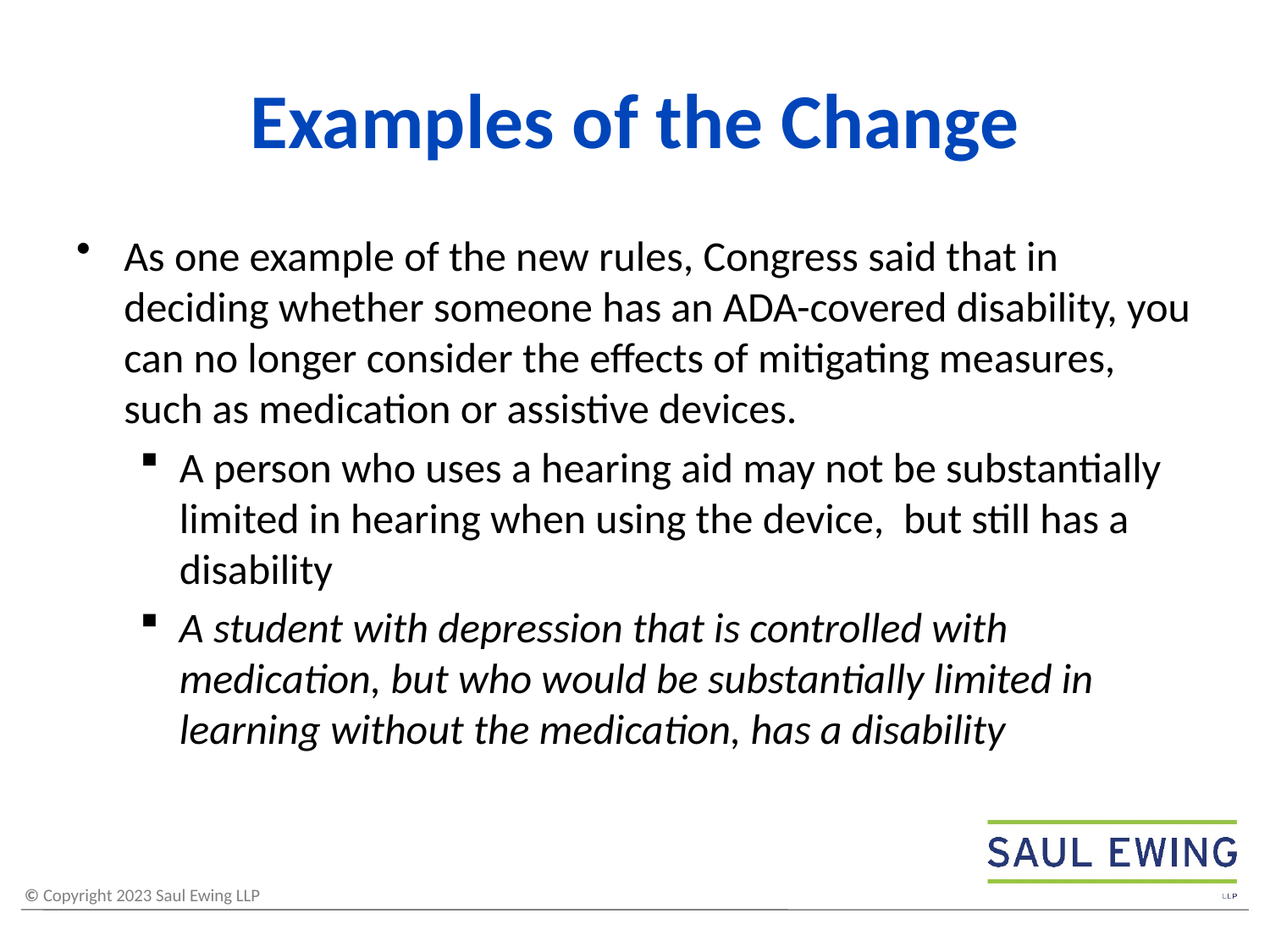

# Examples of the Change
As one example of the new rules, Congress said that in deciding whether someone has an ADA-covered disability, you can no longer consider the effects of mitigating measures, such as medication or assistive devices.
A person who uses a hearing aid may not be substantially limited in hearing when using the device,  but still has a disability
A student with depression that is controlled with medication, but who would be substantially limited in learning without the medication, has a disability

18